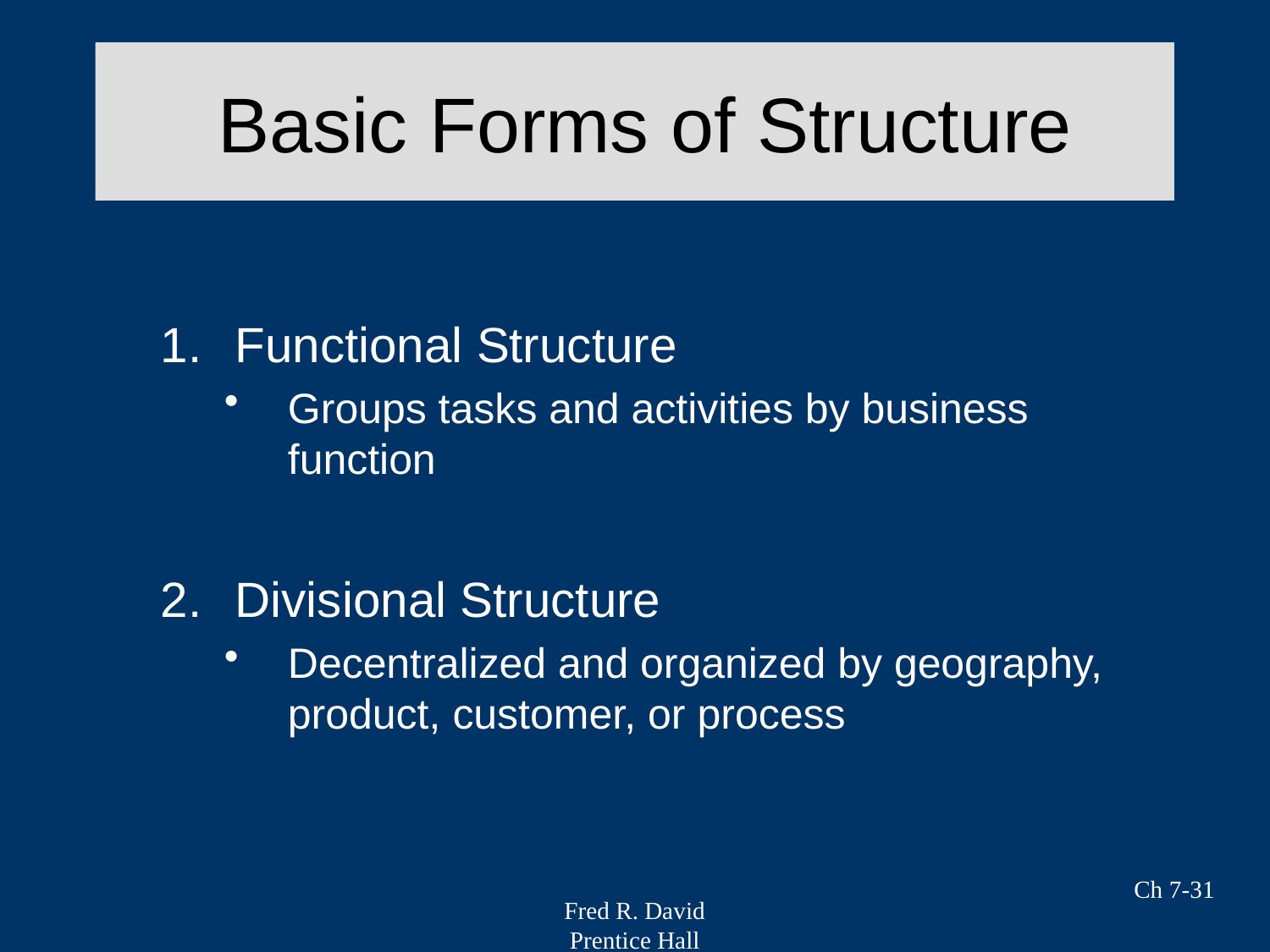

# Basic Forms of Structure
Functional Structure
Groups tasks and activities by business function

Divisional Structure
Decentralized and organized by geography, product, customer, or process
Ch 7-31
Fred R. David
Prentice Hall